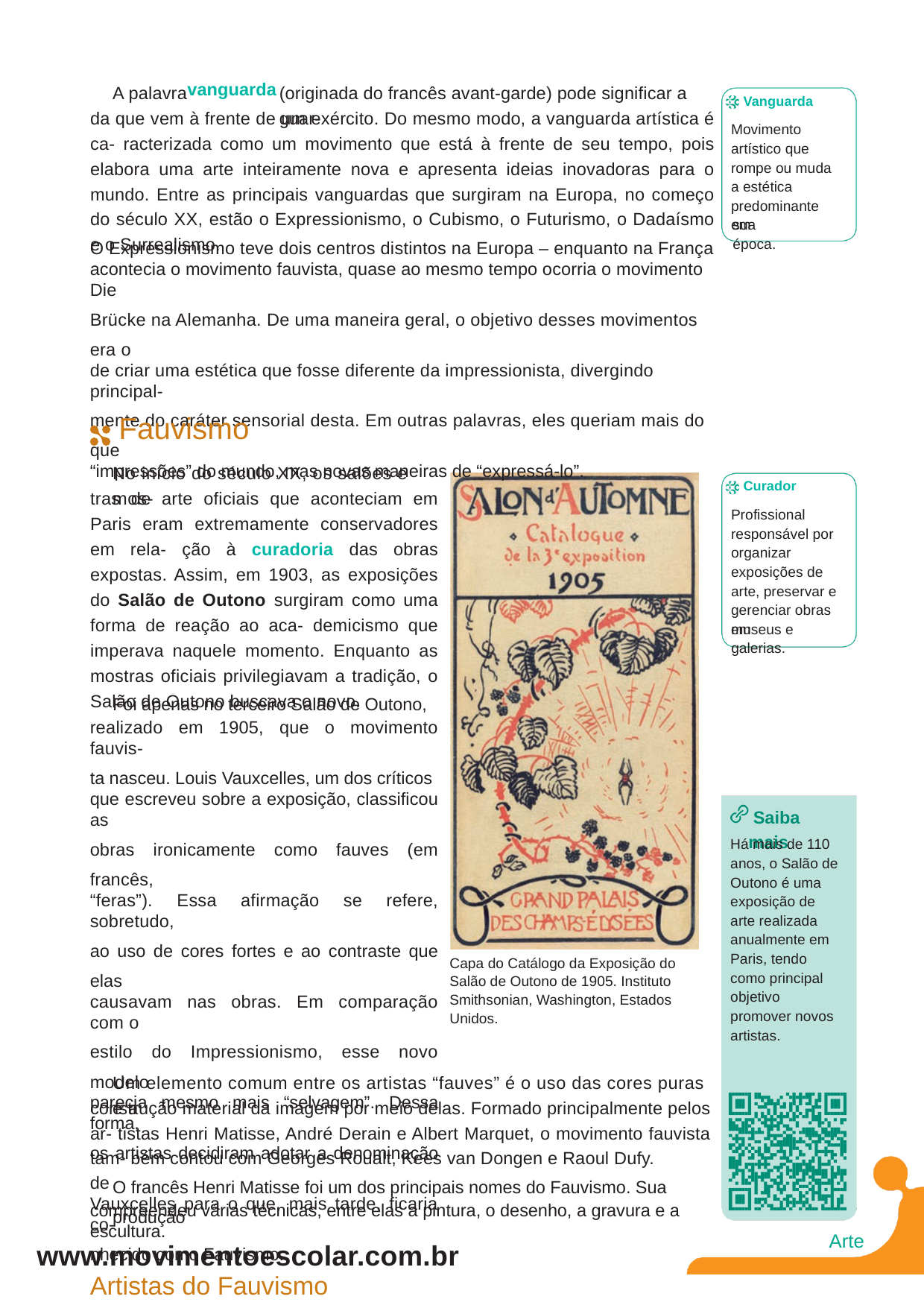

vanguarda
A palavra
(originada do francês avant-garde) pode significar a guar-
Vanguarda
da que vem à frente de um exército. Do mesmo modo, a vanguarda artística é ca- racterizada como um movimento que está à frente de seu tempo, pois elabora uma arte inteiramente nova e apresenta ideias inovadoras para o mundo. Entre as principais vanguardas que surgiram na Europa, no começo do século XX, estão o Expressionismo, o Cubismo, o Futurismo, o Dadaísmo e o Surrealismo.
Movimento artístico que rompe ou muda a estética predominante em
sua época.
O Expressionismo teve dois centros distintos na Europa – enquanto na França
acontecia o movimento fauvista, quase ao mesmo tempo ocorria o movimento Die
Brücke na Alemanha. De uma maneira geral, o objetivo desses movimentos era o
de criar uma estética que fosse diferente da impressionista, divergindo principal-
mente do caráter sensorial desta. Em outras palavras, eles queriam mais do que
“impressões” do mundo, mas novas maneiras de “expressá-lo”.
 Fauvismo

No início do século XX, os salões e mos-

Curador
tras de arte oficiais que aconteciam em Paris eram extremamente conservadores em rela- ção à curadoria das obras expostas. Assim, em 1903, as exposições do Salão de Outono surgiram como uma forma de reação ao aca- demicismo que imperava naquele momento. Enquanto as mostras oficiais privilegiavam a tradição, o Salão de Outono buscava o novo.
Profissional responsável por organizar exposições de arte, preservar e gerenciar obras em
museus e galerias.
Foi apenas no terceiro Salão de Outono,
realizado em 1905, que o movimento fauvis-
ta nasceu. Louis Vauxcelles, um dos críticos
que escreveu sobre a exposição, classificou as
obras ironicamente como fauves (em francês,
“feras”). Essa afirmação se refere, sobretudo,
ao uso de cores fortes e ao contraste que elas
causavam nas obras. Em comparação com o
estilo do Impressionismo, esse novo modelo
parecia mesmo mais “selvagem”. Dessa forma,
os artistas decidiram adotar a denominação de
Vauxcelles para o que, mais tarde, ficaria co-
nhecido como Fauvismo.
Artistas do Fauvismo
 Saiba mais
Há mais de 110 anos, o Salão de Outono é uma exposição de arte realizada anualmente em Paris, tendo como principal objetivo promover novos artistas.
Capa do Catálogo da Exposição do Salão de Outono de 1905. Instituto Smithsonian, Washington, Estados Unidos.
Um elemento comum entre os artistas “fauves” é o uso das cores puras e a
construção material da imagem por meio delas. Formado principalmente pelos ar- tistas Henri Matisse, André Derain e Albert Marquet, o movimento fauvista tam- bém contou com Georges Roualt, Kees van Dongen e Raoul Dufy.
O francês Henri Matisse foi um dos principais nomes do Fauvismo. Sua produção
compreendeu várias técnicas, entre elas a pintura, o desenho, a gravura e a escultura.
Arte
www.movimentoescolar.com.br